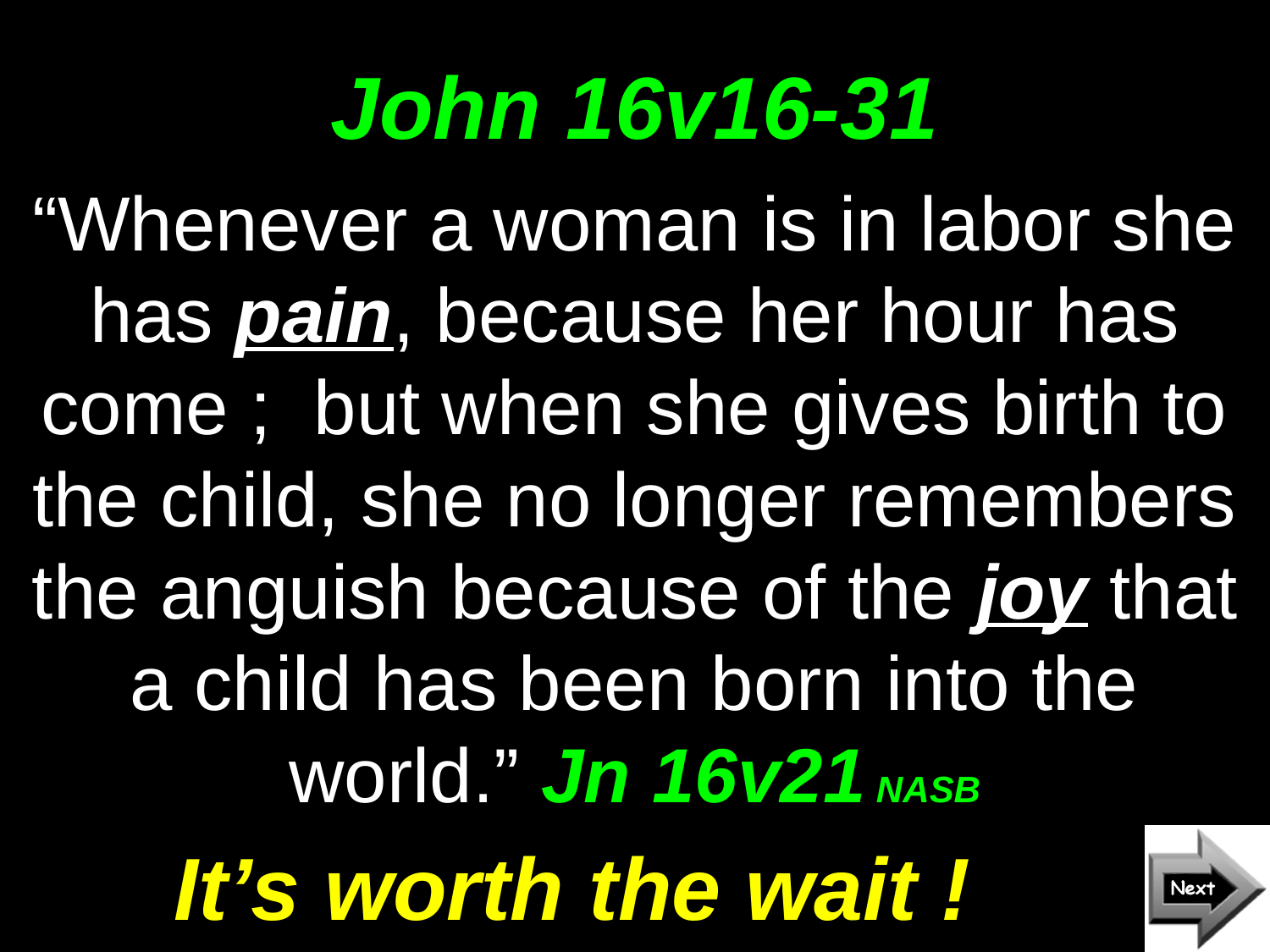

# John 16v16-31
“Whenever a woman is in labor she has pain, because her hour has come ;  but when she gives birth to the child, she no longer remembers the anguish because of the joy that a child has been born into the world.” Jn 16v21 NASB
It’s worth the wait !